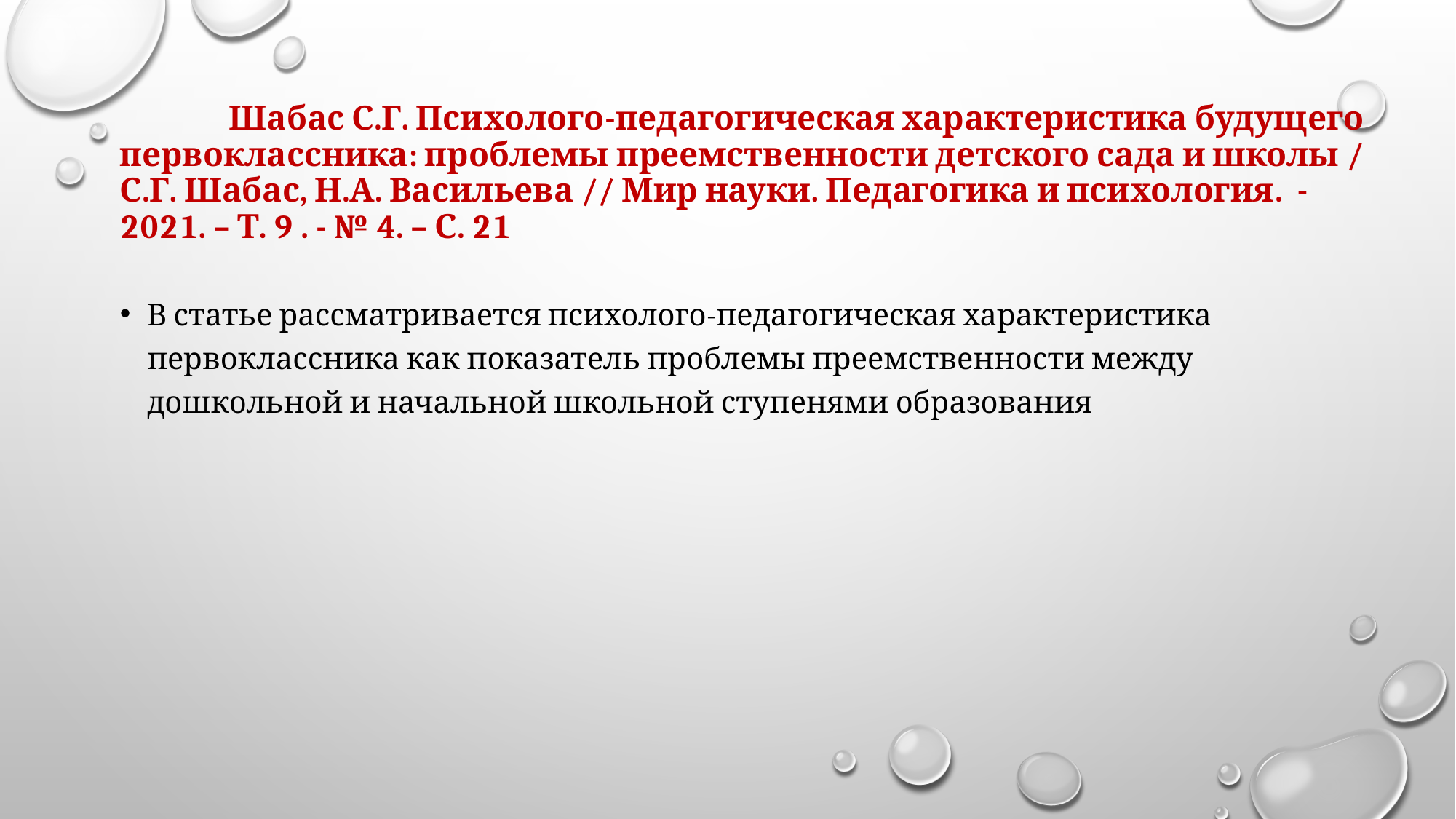

# Шабас С.Г. Психолого-педагогическая характеристика будущего первоклассника: проблемы преемственности детского сада и школы / С.Г. Шабас, Н.А. Васильева // Мир науки. Педагогика и психология.  - 2021. – Т. 9 . - № 4. – С. 21
В статье рассматривается психолого-педагогическая характеристика первоклассника как показатель проблемы преемственности между дошкольной и начальной школьной ступенями образования